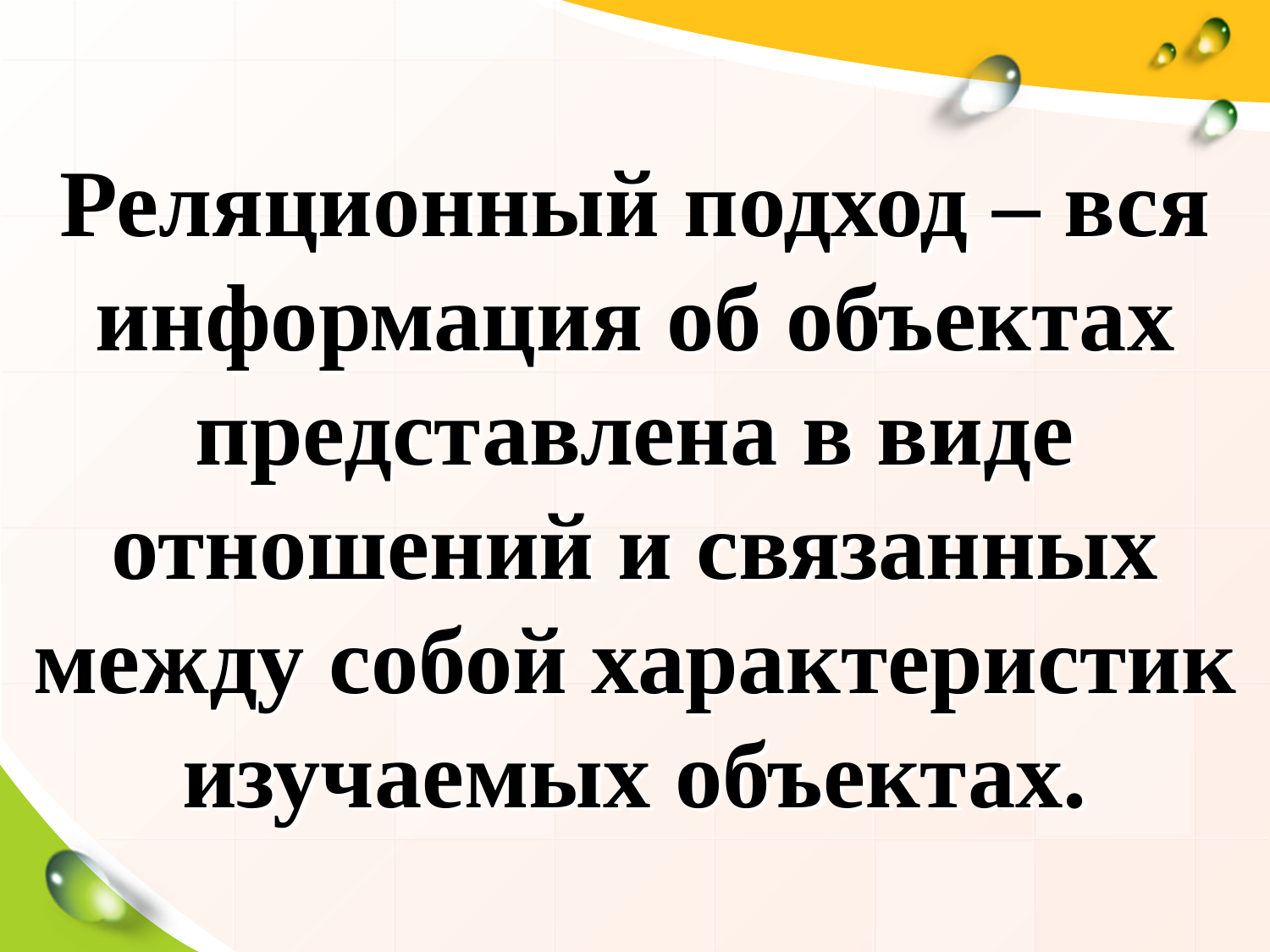

# Реляционный подход – вся информация об объектах представлена в виде отношений и связанных между собой характеристик изучаемых объектах.